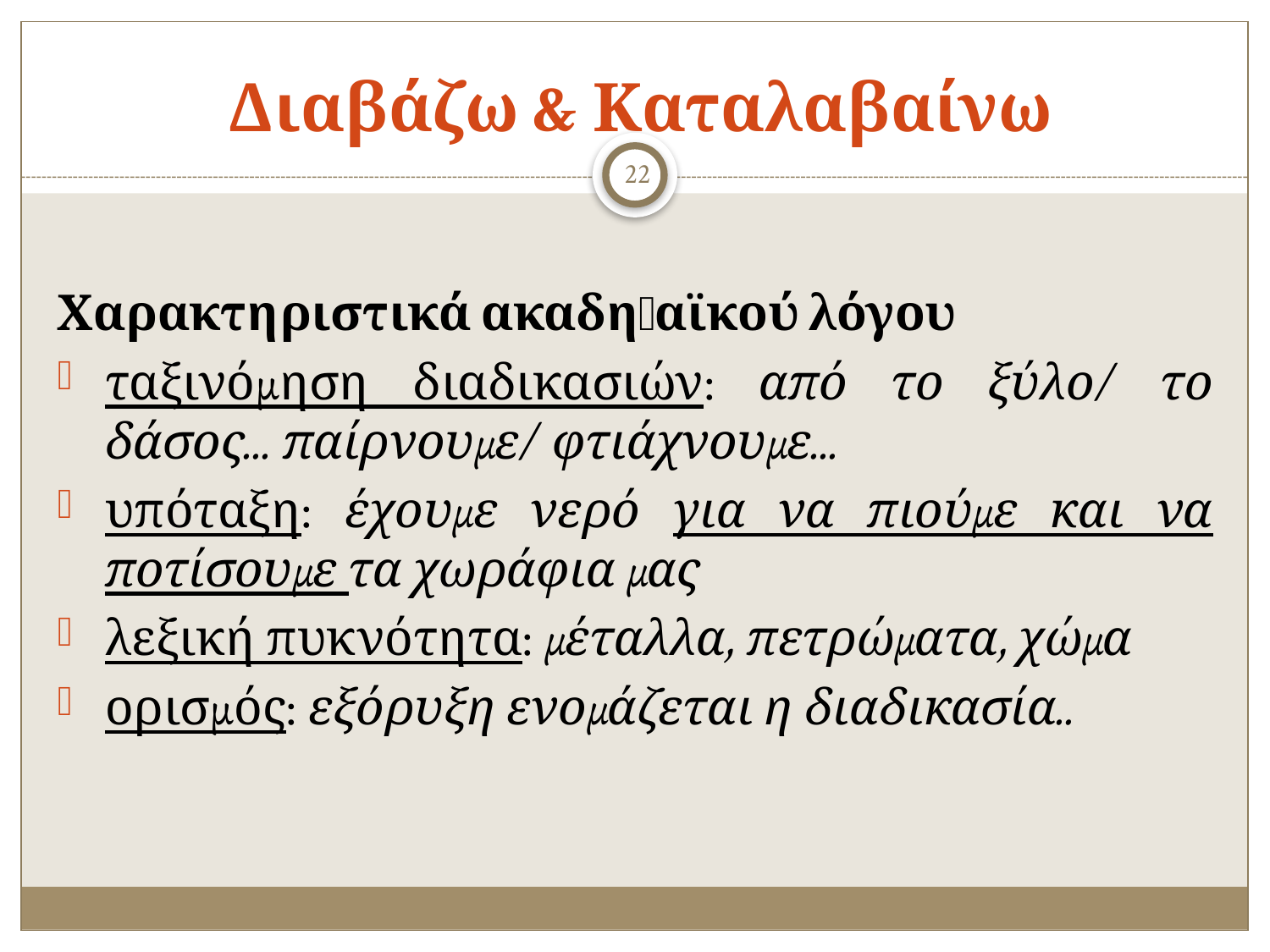

# Διαβάζω & Καταλαβαίνω
22

Χαρακτηριστικά ακαδημαϊκού λόγου
ταξινόμηση διαδικασιών: από το ξύλο/ το δάσος... παίρνουμε/ φτιάχνουμε...
υπόταξη: έχουμε νερό για να πιούμε και να ποτίσουμε τα χωράφια μας
λεξική πυκνότητα: μέταλλα, πετρώματα, χώμα
ορισμός: εξόρυξη ενομάζεται η διαδικασία..